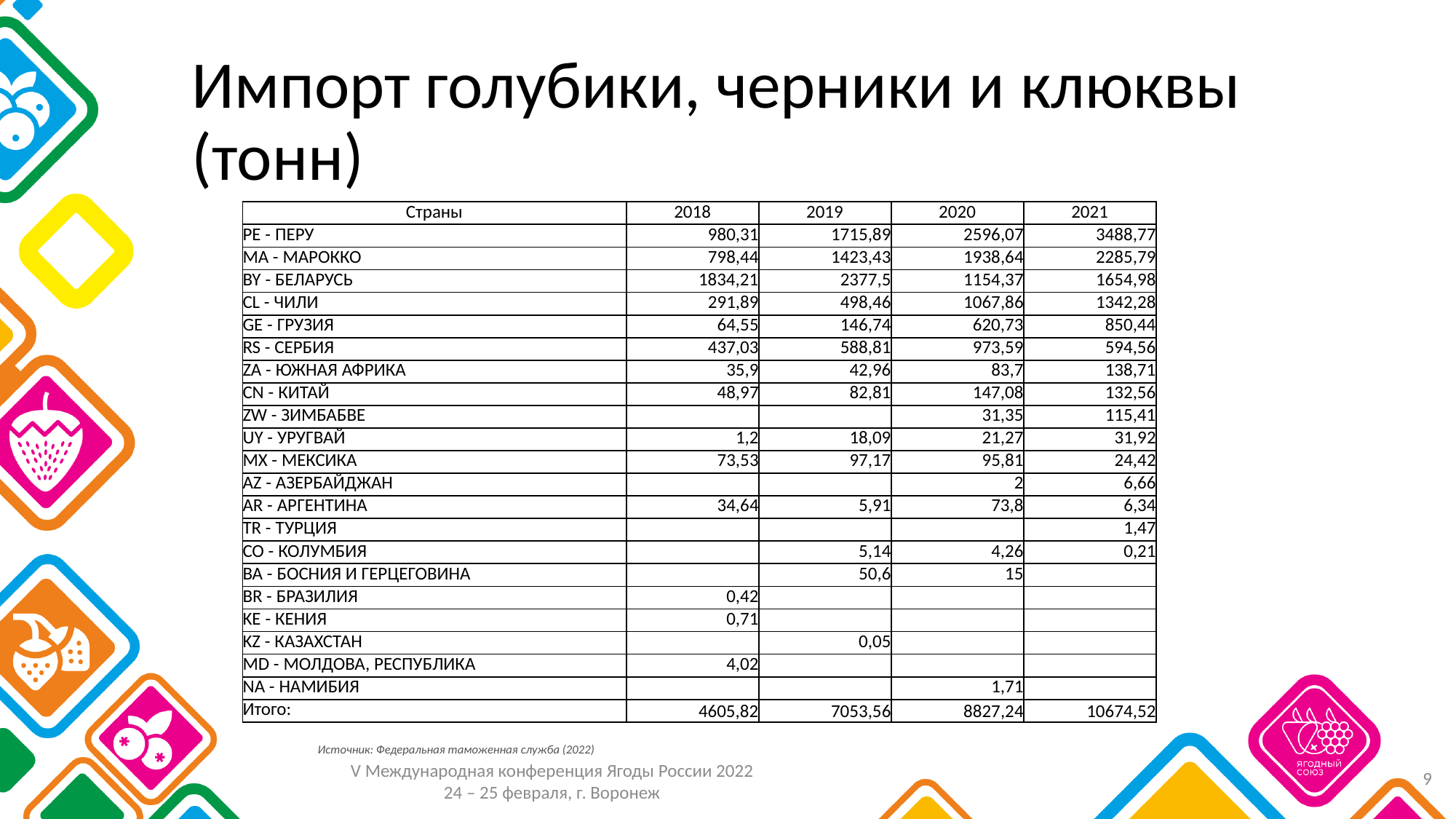

# Импорт голубики, черники и клюквы (тонн)
| Страны | 2018 | 2019 | 2020 | 2021 |
| --- | --- | --- | --- | --- |
| PE - ПЕРУ | 980,31 | 1715,89 | 2596,07 | 3488,77 |
| MA - МАРОККО | 798,44 | 1423,43 | 1938,64 | 2285,79 |
| BY - БЕЛАРУСЬ | 1834,21 | 2377,5 | 1154,37 | 1654,98 |
| CL - ЧИЛИ | 291,89 | 498,46 | 1067,86 | 1342,28 |
| GE - ГРУЗИЯ | 64,55 | 146,74 | 620,73 | 850,44 |
| RS - СЕРБИЯ | 437,03 | 588,81 | 973,59 | 594,56 |
| ZA - ЮЖНАЯ АФРИКА | 35,9 | 42,96 | 83,7 | 138,71 |
| CN - КИТАЙ | 48,97 | 82,81 | 147,08 | 132,56 |
| ZW - ЗИМБАБВЕ |  |  | 31,35 | 115,41 |
| UY - УРУГВАЙ | 1,2 | 18,09 | 21,27 | 31,92 |
| MX - МЕКСИКА | 73,53 | 97,17 | 95,81 | 24,42 |
| AZ - АЗЕРБАЙДЖАН |  |  | 2 | 6,66 |
| AR - АРГЕНТИНА | 34,64 | 5,91 | 73,8 | 6,34 |
| TR - ТУРЦИЯ |  |  |  | 1,47 |
| CO - КОЛУМБИЯ |  | 5,14 | 4,26 | 0,21 |
| BA - БОСНИЯ И ГЕРЦЕГОВИНА |  | 50,6 | 15 |  |
| BR - БРАЗИЛИЯ | 0,42 |  |  |  |
| KE - КЕНИЯ | 0,71 |  |  |  |
| KZ - КАЗАХСТАН |  | 0,05 |  |  |
| MD - МОЛДОВА, РЕСПУБЛИКА | 4,02 |  |  |  |
| NA - НАМИБИЯ |  |  | 1,71 |  |
| Итого: | 4605,82 | 7053,56 | 8827,24 | 10674,52 |
Источник: Федеральная таможенная служба (2022)

9
V Международная конференция Ягоды России 2022
24 – 25 февраля, г. Воронеж